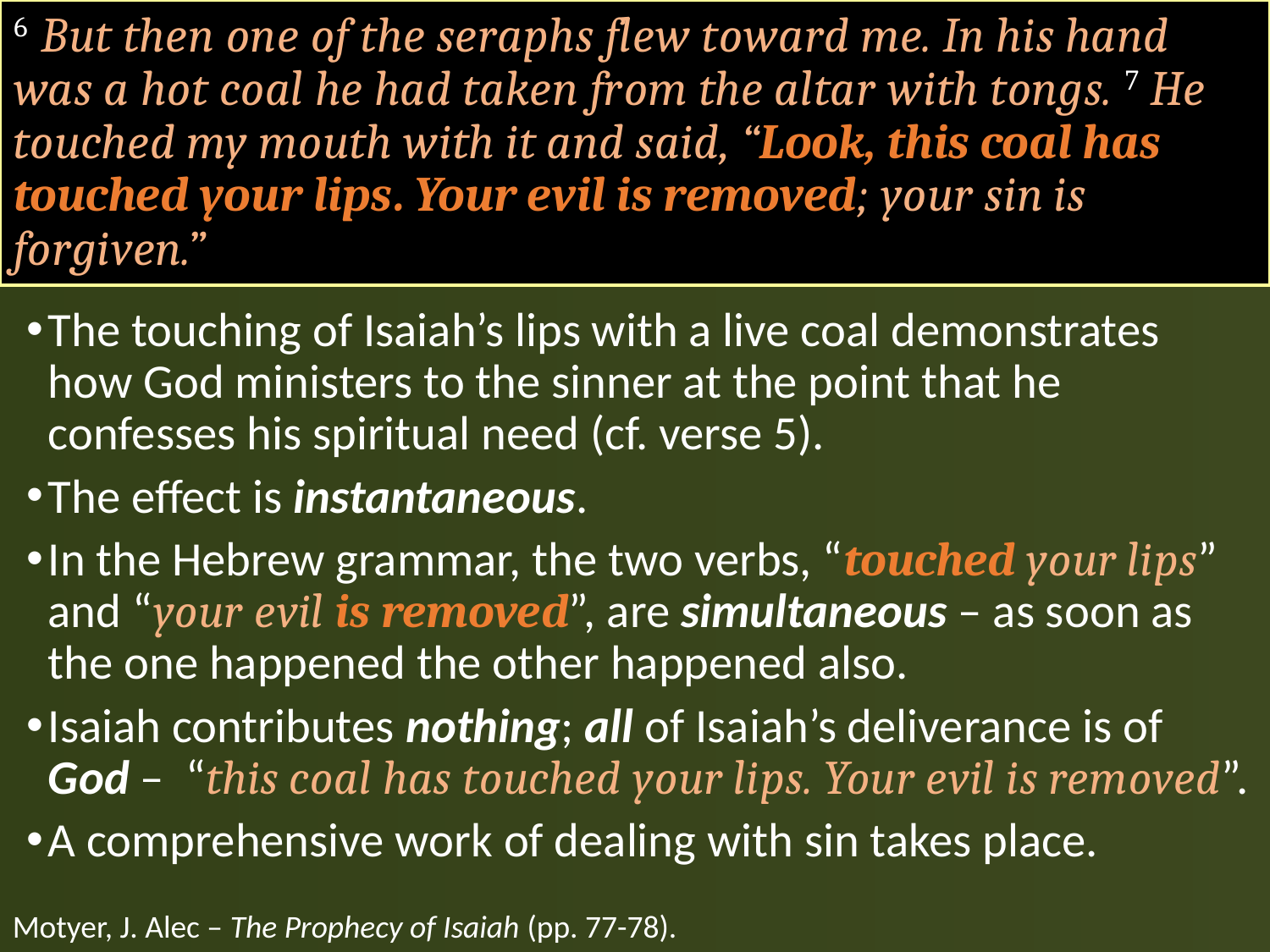

# 6 But then one of the seraphs flew toward me. In his hand was a hot coal he had taken from the altar with tongs. 7 He touched my mouth with it and said, “Look, this coal has touched your lips. Your evil is removed; your sin is forgiven.”
The touching of Isaiah’s lips with a live coal demonstrates how God ministers to the sinner at the point that he confesses his spiritual need (cf. verse 5).
The effect is instantaneous.
In the Hebrew grammar, the two verbs, “touched your lips” and “your evil is removed”, are simultaneous – as soon as the one happened the other happened also.
Isaiah contributes nothing; all of Isaiah’s deliverance is of God –  “this coal has touched your lips. Your evil is removed”.
A comprehensive work of dealing with sin takes place.
Motyer, J. Alec – The Prophecy of Isaiah (pp. 77-78).